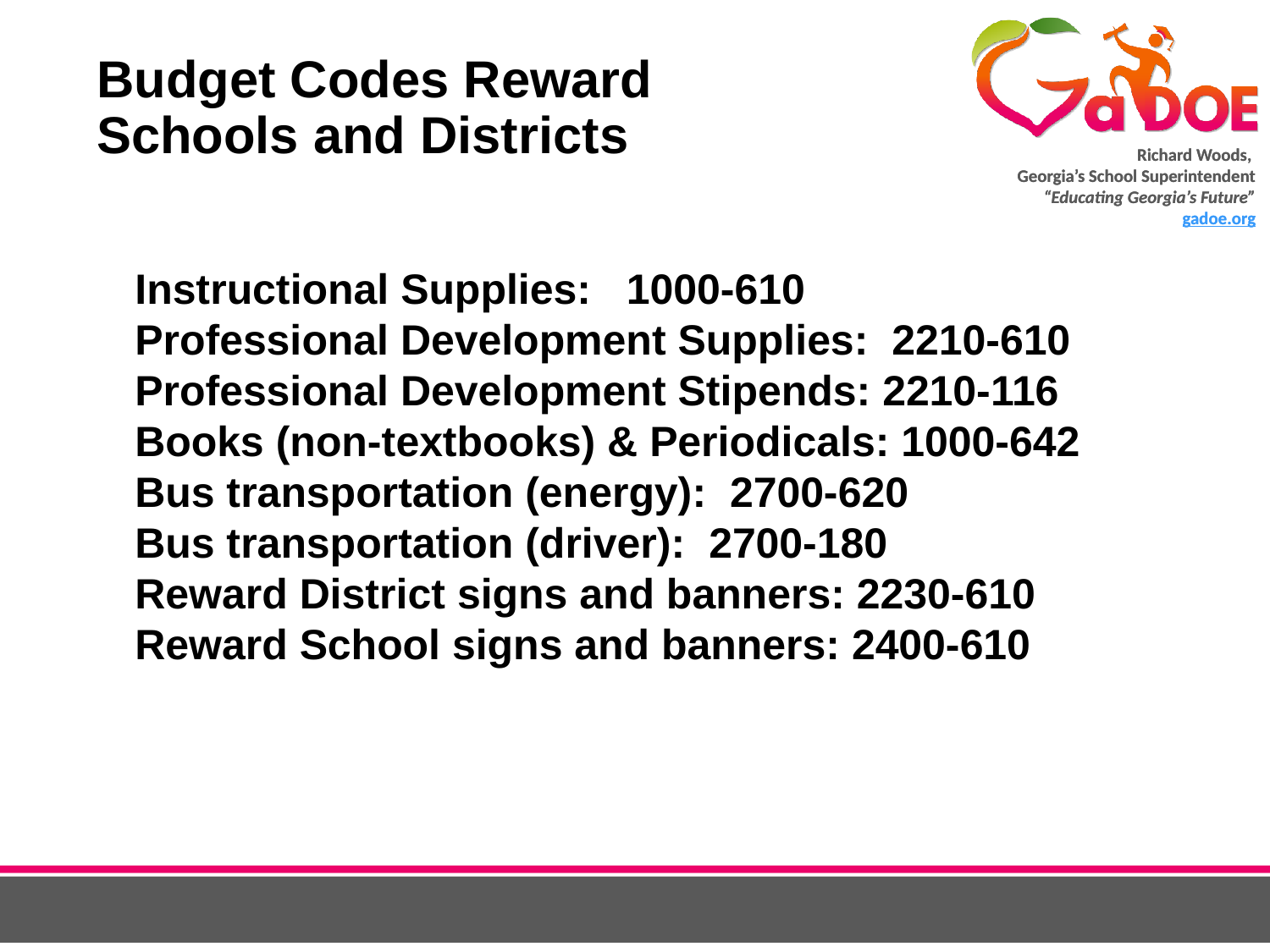

# Budget Codes Reward Schools and Districts
Instructional Supplies:   1000-610
Professional Development Supplies:  2210-610
Professional Development Stipends: 2210-116
Books (non-textbooks) & Periodicals: 1000-642
Bus transportation (energy):  2700-620
Bus transportation (driver):  2700-180
Reward District signs and banners: 2230-610
Reward School signs and banners: 2400-610